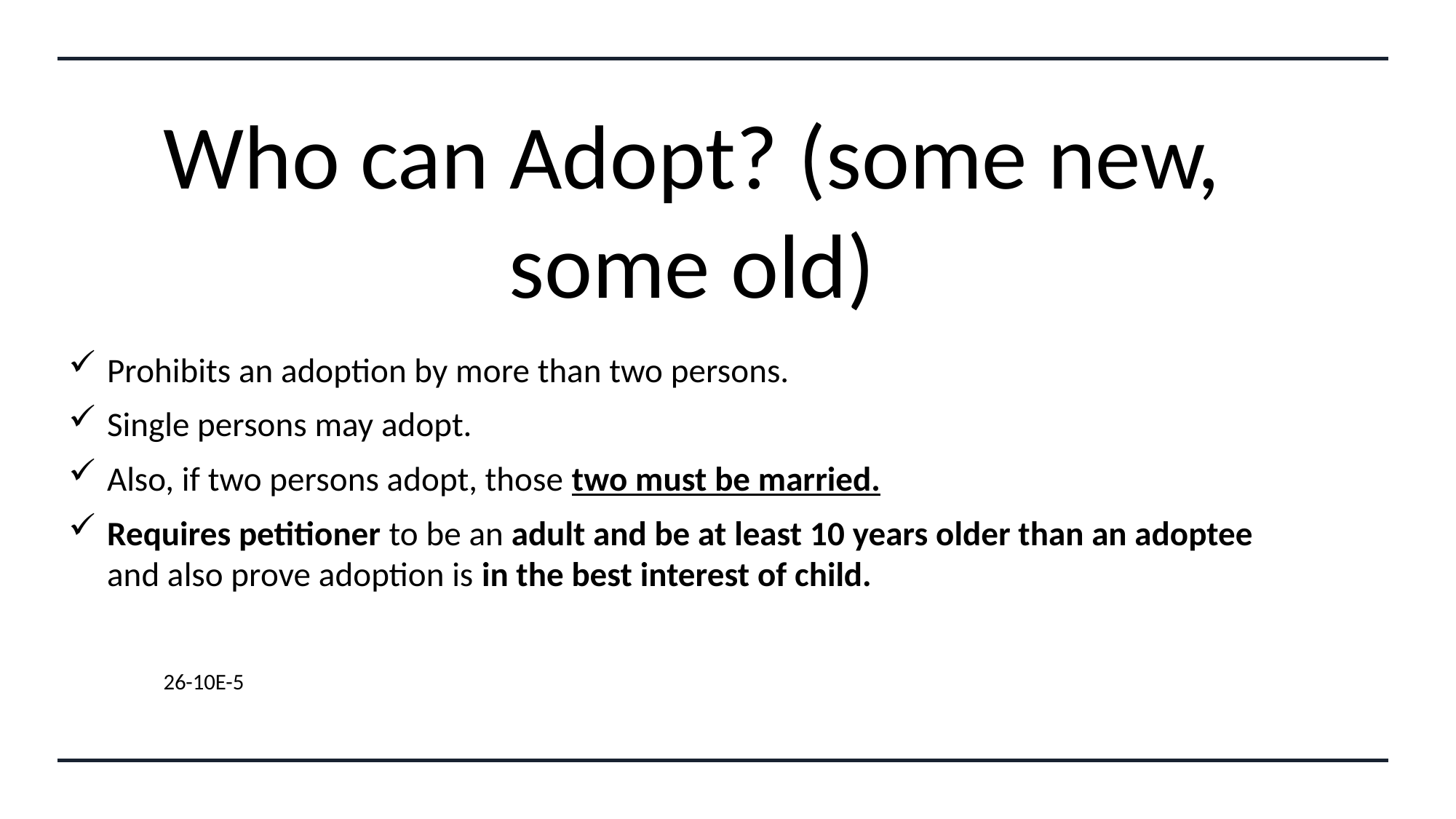

# Who can Adopt? (some new, some old)
Prohibits an adoption by more than two persons.
Single persons may adopt.
Also, if two persons adopt, those two must be married.
Requires petitioner to be an adult and be at least 10 years older than an adoptee and also prove adoption is in the best interest of child.

									26-10E-5